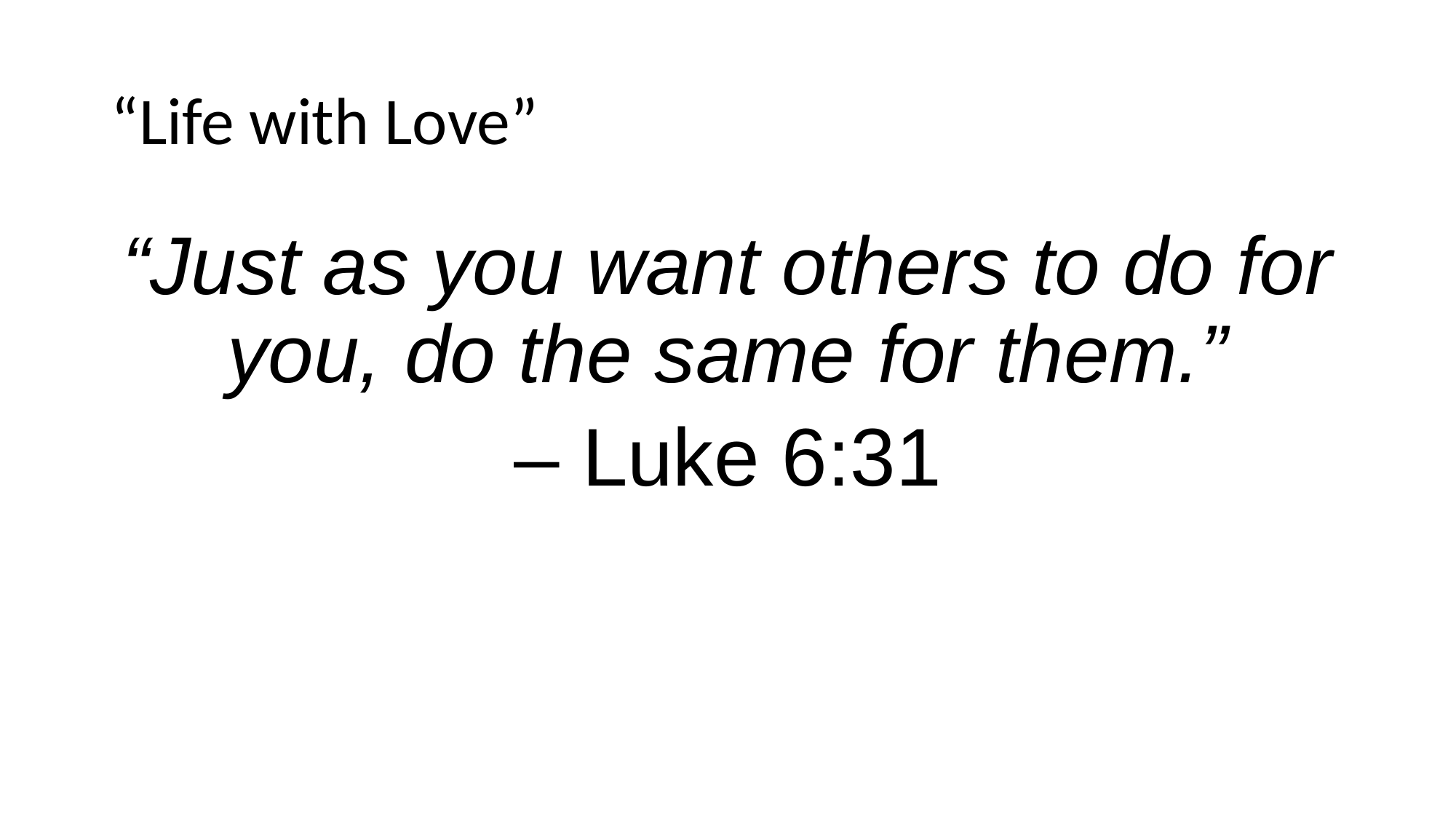

# “Life with Love”
“Just as you want others to do for you, do the same for them.”
– Luke 6:31